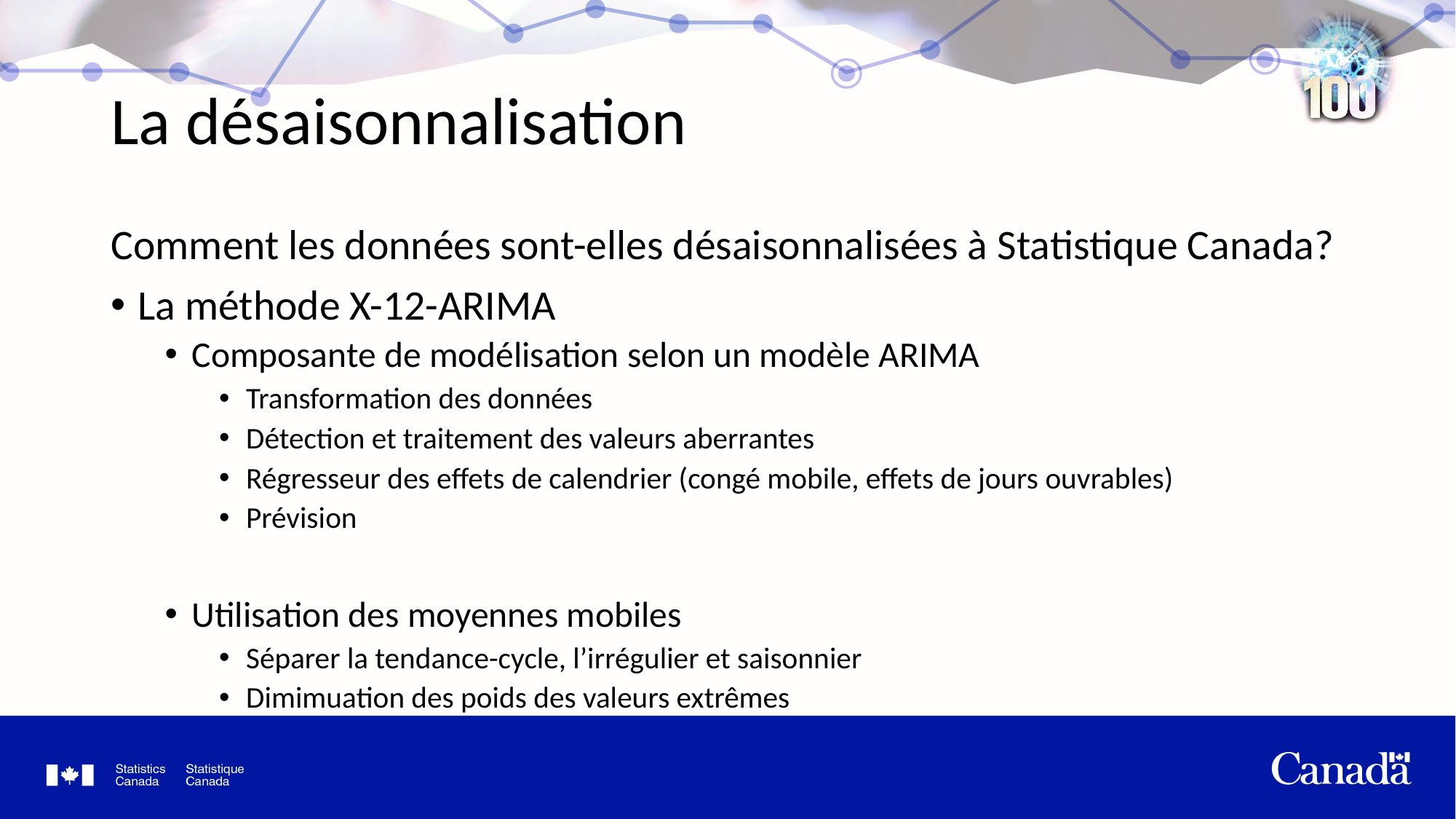

# La désaisonnalisation
Comment les données sont-elles désaisonnalisées à Statistique Canada?
La méthode X-12-ARIMA
Composante de modélisation selon un modèle ARIMA
Transformation des données
Détection et traitement des valeurs aberrantes
Régresseur des effets de calendrier (congé mobile, effets de jours ouvrables)
Prévision

Utilisation des moyennes mobiles
Séparer la tendance-cycle, l’irrégulier et saisonnier
Dimimuation des poids des valeurs extrêmes